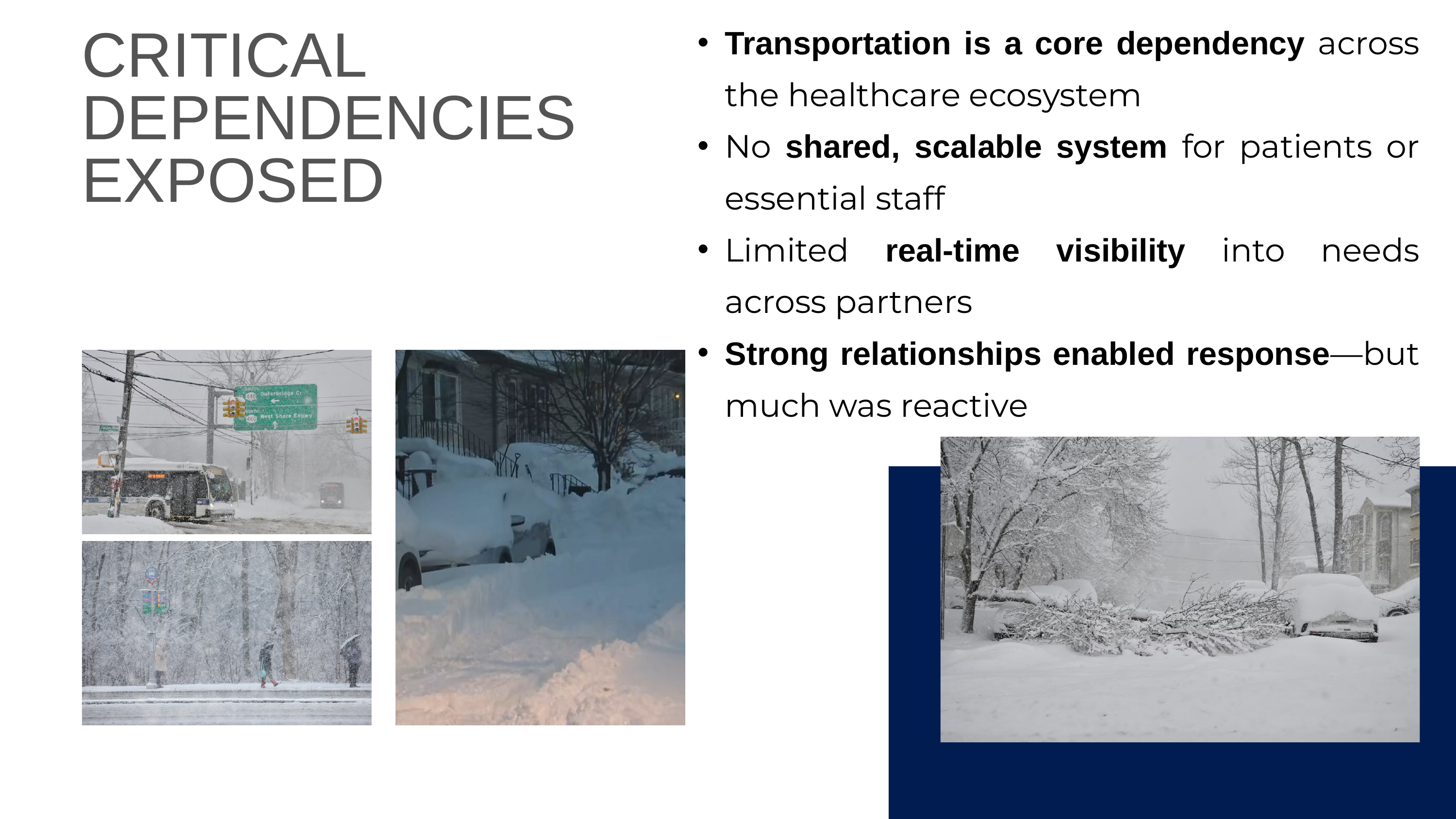

Transportation is a core dependency across the healthcare ecosystem
No shared, scalable system for patients or essential staff
Limited real-time visibility into needs across partners
Strong relationships enabled response—but much was reactive

CRITICAL DEPENDENCIES EXPOSED